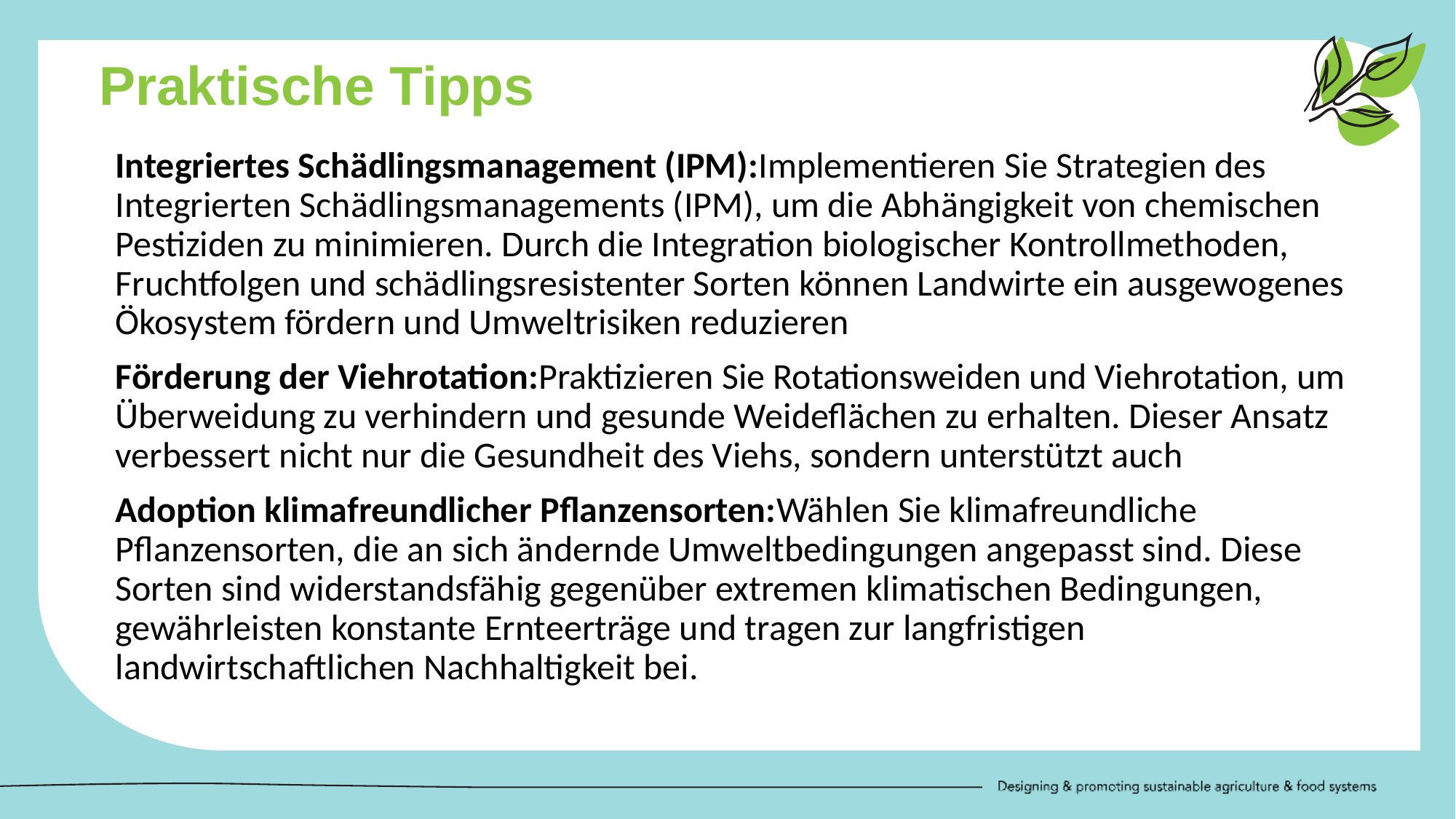

Praktische Tipps
Integriertes Schädlingsmanagement (IPM):Implementieren Sie Strategien des Integrierten Schädlingsmanagements (IPM), um die Abhängigkeit von chemischen Pestiziden zu minimieren. Durch die Integration biologischer Kontrollmethoden, Fruchtfolgen und schädlingsresistenter Sorten können Landwirte ein ausgewogenes Ökosystem fördern und Umweltrisiken reduzieren
Förderung der Viehrotation:Praktizieren Sie Rotationsweiden und Viehrotation, um Überweidung zu verhindern und gesunde Weideflächen zu erhalten. Dieser Ansatz verbessert nicht nur die Gesundheit des Viehs, sondern unterstützt auch
Adoption klimafreundlicher Pflanzensorten:Wählen Sie klimafreundliche Pflanzensorten, die an sich ändernde Umweltbedingungen angepasst sind. Diese Sorten sind widerstandsfähig gegenüber extremen klimatischen Bedingungen, gewährleisten konstante Ernteerträge und tragen zur langfristigen landwirtschaftlichen Nachhaltigkeit bei.